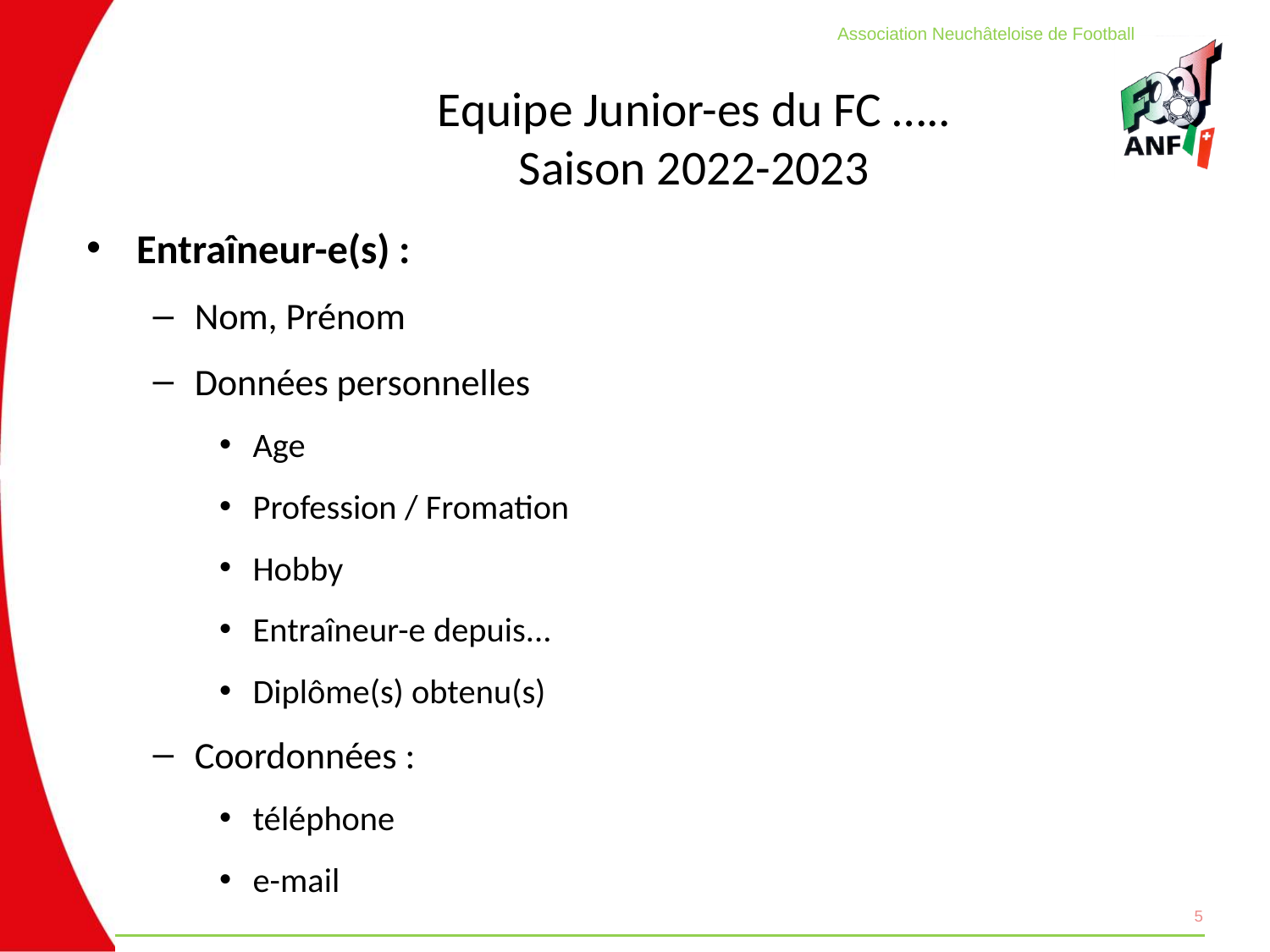

# Equipe Junior-es du FC ….. Saison 2022-2023
Entraîneur-e(s) :
Nom, Prénom
Données personnelles
Age
Profession / Fromation
Hobby
Entraîneur-e depuis...
Diplôme(s) obtenu(s)
Coordonnées :
téléphone
e-mail

5